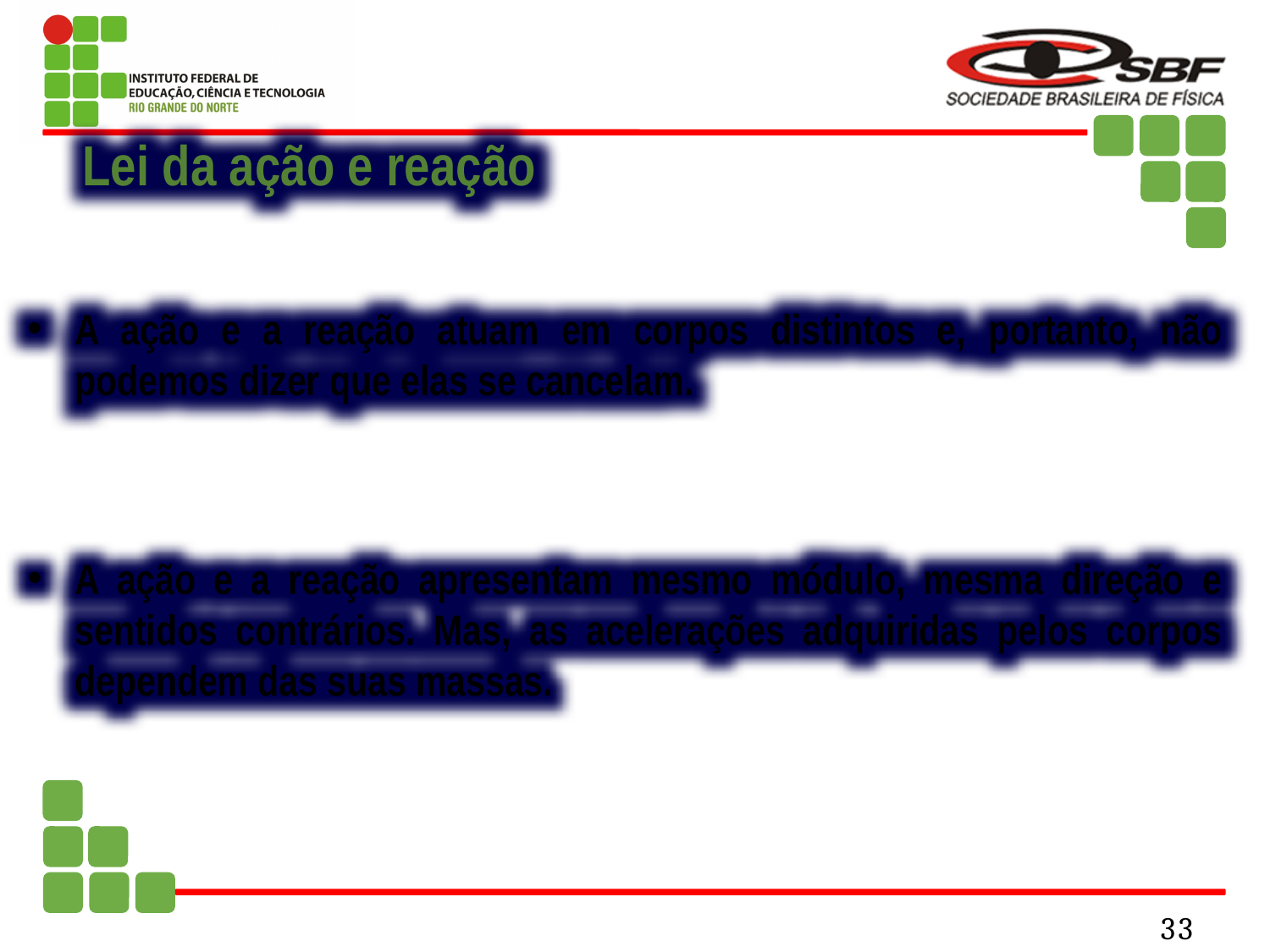

Lei da ação e reação
A ação e a reação atuam em corpos distintos e, portanto, não podemos dizer que elas se cancelam.
A ação e a reação apresentam mesmo módulo, mesma direção e sentidos contrários. Mas, as acelerações adquiridas pelos corpos dependem das suas massas.
33